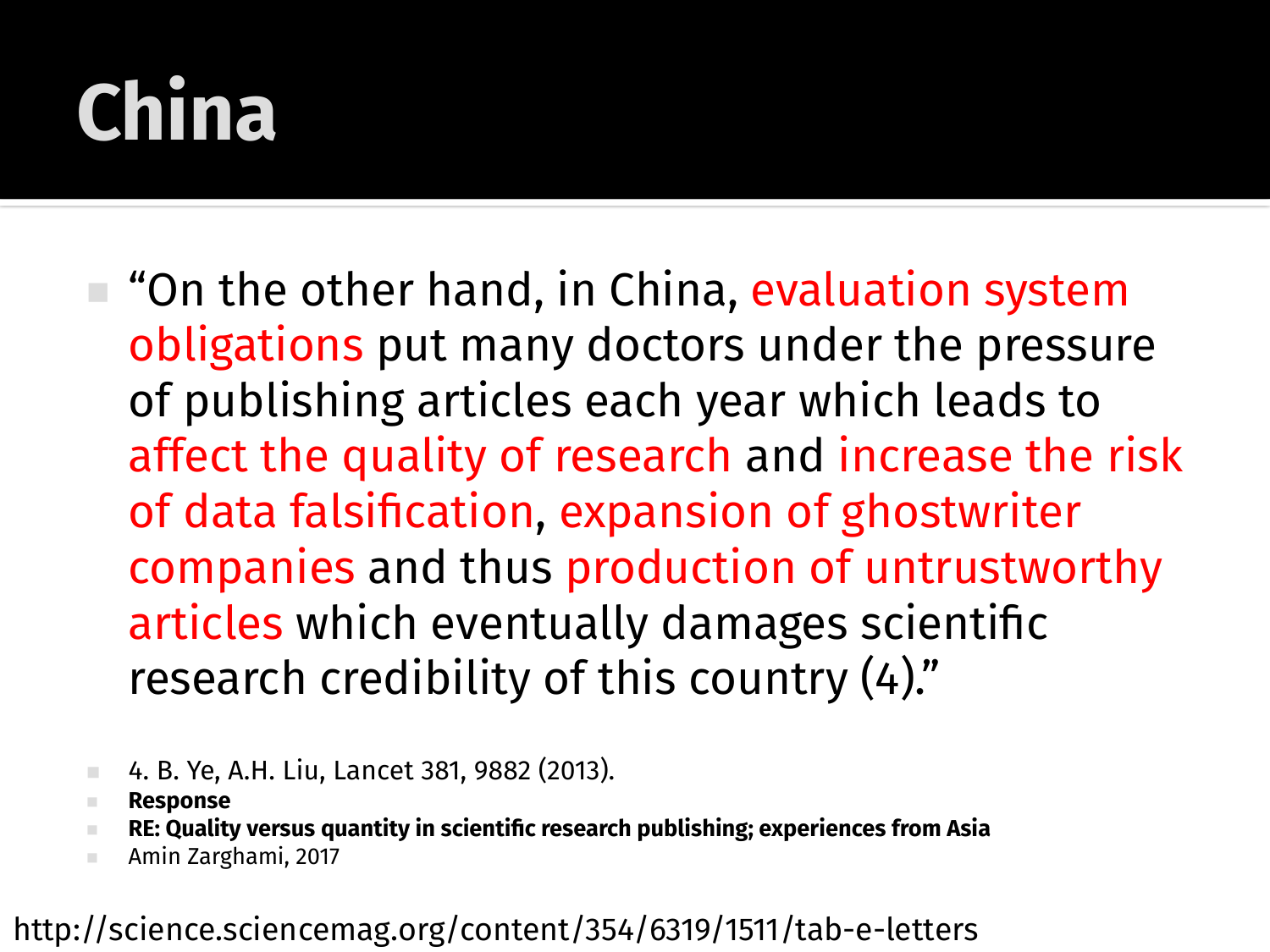

# China
“On the other hand, in China, evaluation system obligations put many doctors under the pressure of publishing articles each year which leads to affect the quality of research and increase the risk of data falsification, expansion of ghostwriter companies and thus production of untrustworthy articles which eventually damages scientific research credibility of this country (4).”

4. B. Ye, A.H. Liu, Lancet 381, 9882 (2013).
Response
RE: Quality versus quantity in scientific research publishing; experiences from Asia
Amin Zarghami, 2017
http://science.sciencemag.org/content/354/6319/1511/tab-e-letters